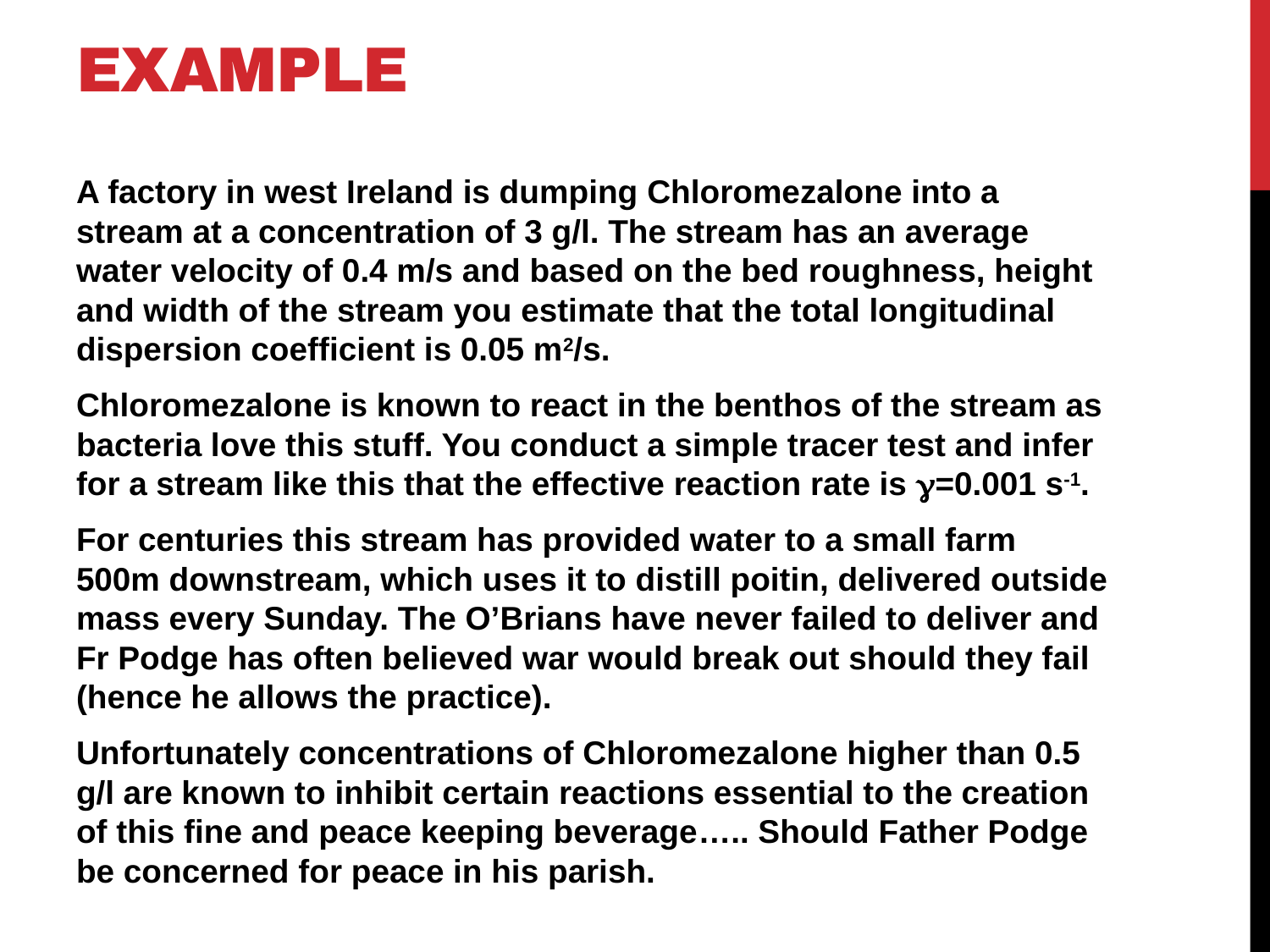

# Example
A factory in west Ireland is dumping Chloromezalone into a stream at a concentration of 3 g/l. The stream has an average water velocity of 0.4 m/s and based on the bed roughness, height and width of the stream you estimate that the total longitudinal dispersion coefficient is 0.05 m2/s.
Chloromezalone is known to react in the benthos of the stream as bacteria love this stuff. You conduct a simple tracer test and infer for a stream like this that the effective reaction rate is γ=0.001 s-1.
For centuries this stream has provided water to a small farm 500m downstream, which uses it to distill poitin, delivered outside mass every Sunday. The O’Brians have never failed to deliver and Fr Podge has often believed war would break out should they fail (hence he allows the practice).
Unfortunately concentrations of Chloromezalone higher than 0.5 g/l are known to inhibit certain reactions essential to the creation of this fine and peace keeping beverage….. Should Father Podge be concerned for peace in his parish.